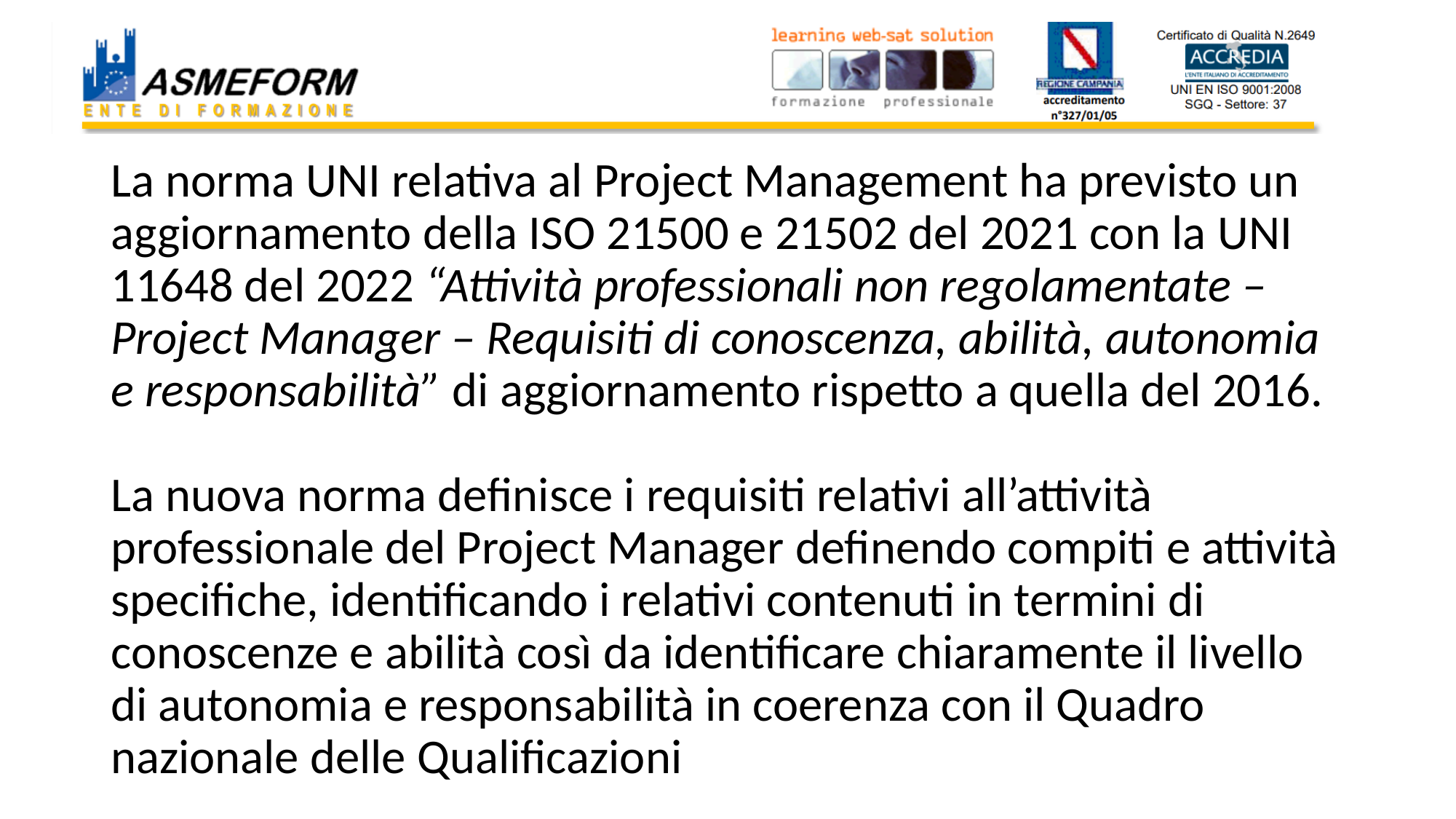

# La norma UNI relativa al Project Management ha previsto un aggiornamento della ISO 21500 e 21502 del 2021 con la UNI 11648 del 2022 “Attività professionali non regolamentate – Project Manager – Requisiti di conoscenza, abilità, autonomia e responsabilità” di aggiornamento rispetto a quella del 2016. La nuova norma definisce i requisiti relativi all’attività professionale del Project Manager definendo compiti e attività specifiche, identificando i relativi contenuti in termini di conoscenze e abilità così da identificare chiaramente il livello di autonomia e responsabilità in coerenza con il Quadro nazionale delle Qualificazioni